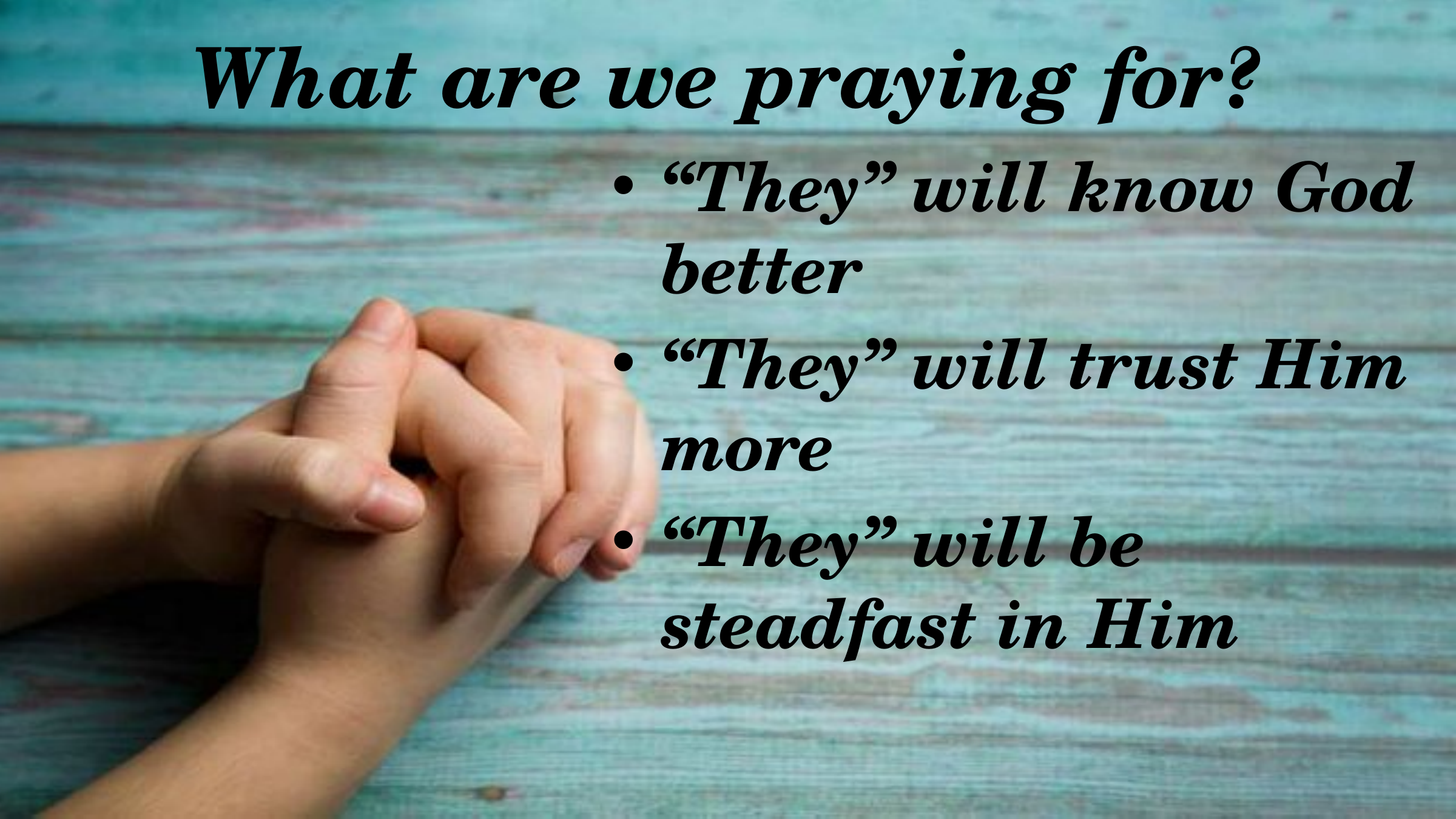

# What are we praying for?
“They” will know God better
“They” will trust Him more
“They” will be steadfast in Him